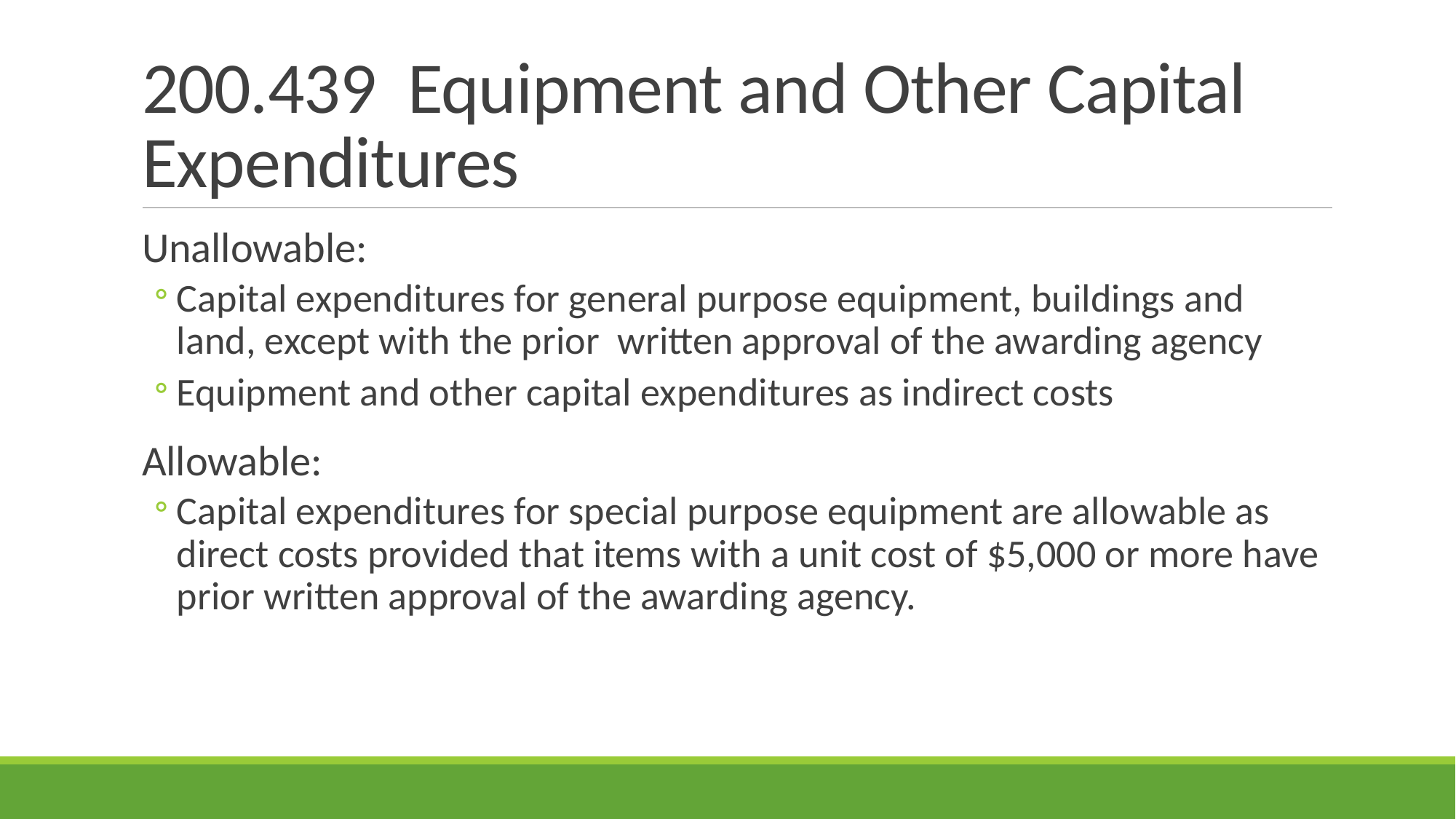

# 200.439  Equipment and Other Capital Expenditures
Unallowable:
Capital expenditures for general purpose equipment, buildings and land, except with the prior  written approval of the awarding agency
Equipment and other capital expenditures as indirect costs
Allowable:
Capital expenditures for special purpose equipment are allowable as direct costs provided that items with a unit cost of $5,000 or more have prior written approval of the awarding agency.